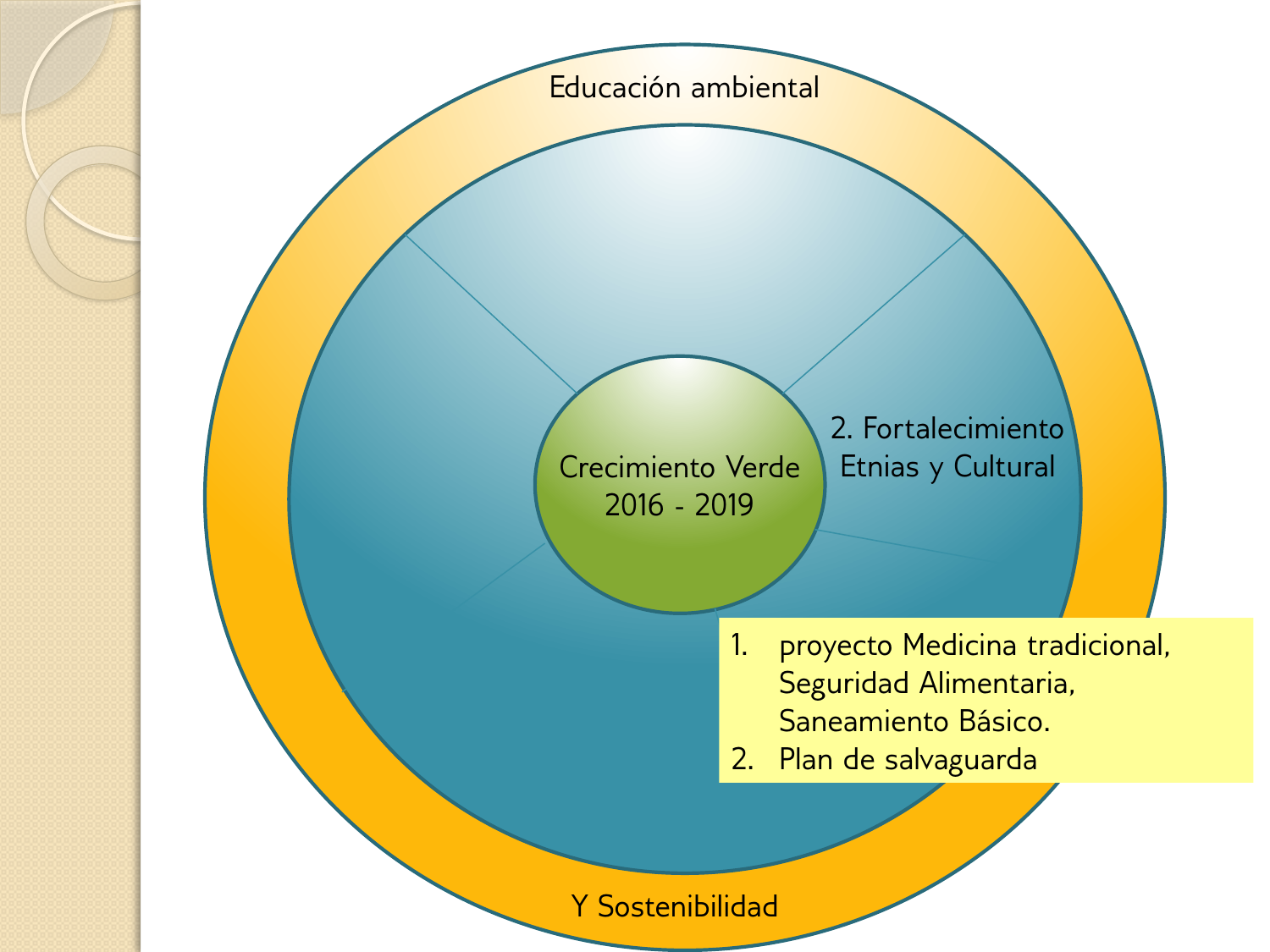

Educación ambiental

2. Fortalecimiento Etnias y Cultural
Crecimiento Verde 2016 - 2019
proyecto Medicina tradicional, Seguridad Alimentaria, Saneamiento Básico.
Plan de salvaguarda
Y Sostenibilidad